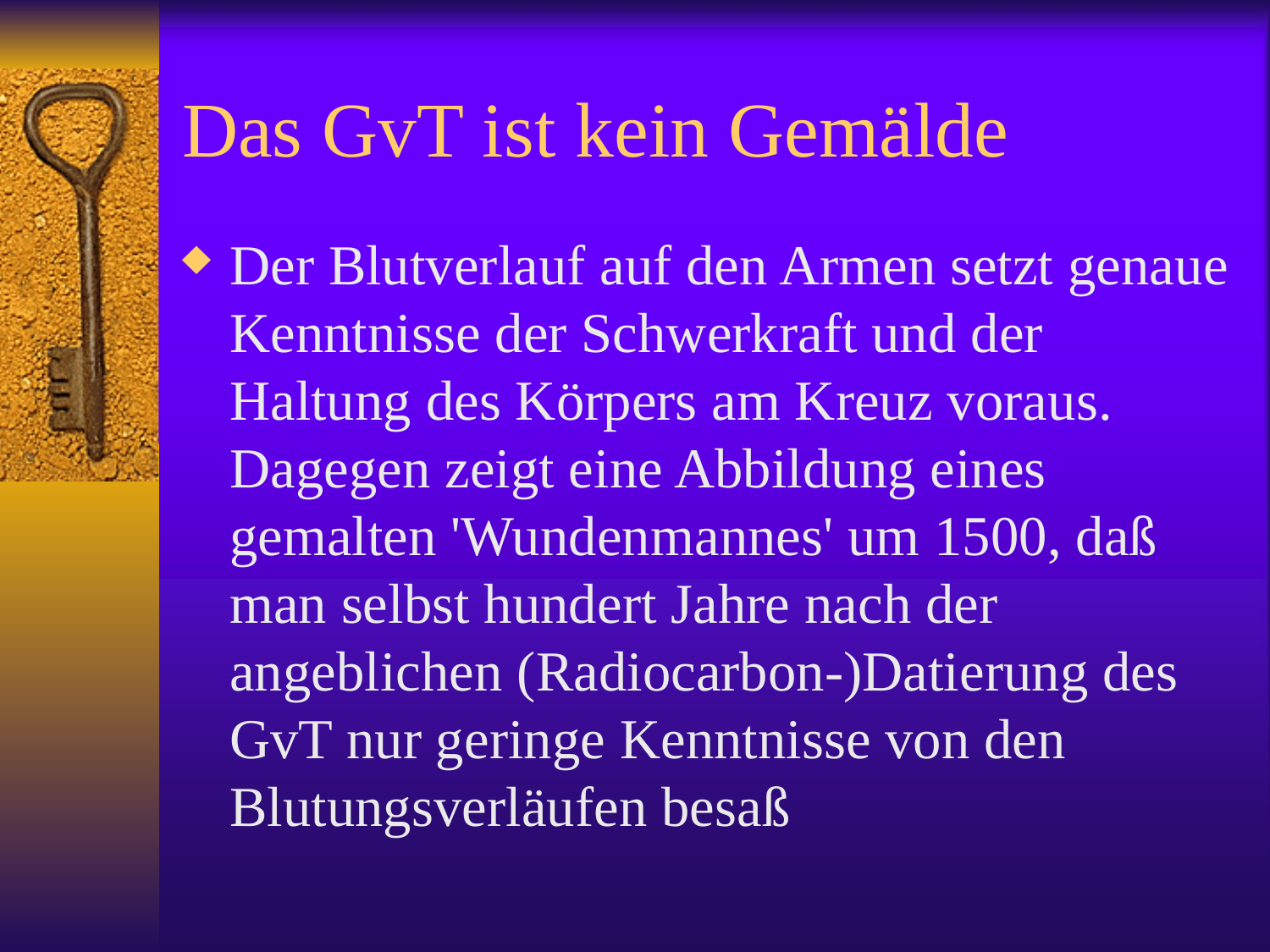

# Das GvT ist kein Gemälde
Der Blutverlauf auf den Armen setzt genaue Kenntnisse der Schwerkraft und der Haltung des Körpers am Kreuz voraus. Dagegen zeigt eine Abbildung eines gemalten 'Wundenmannes' um 1500, daß man selbst hundert Jahre nach der angeblichen (Radiocarbon-)Datierung des GvT nur geringe Kenntnisse von den Blutungsverläufen besaß